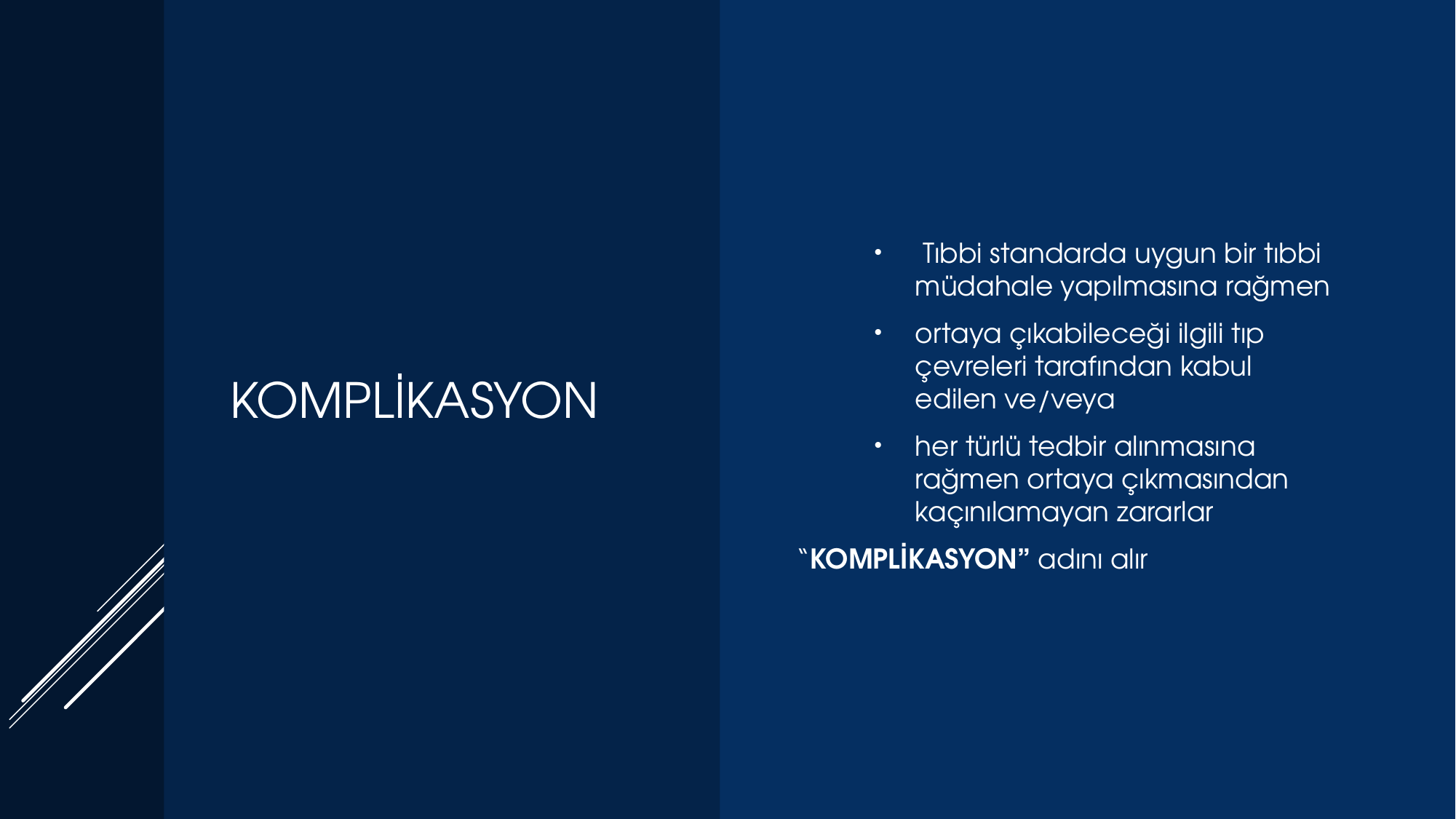

# Komplikasyon
 Tıbbi standarda uygun bir tıbbi müdahale yapılmasına rağmen
ortaya çıkabileceği ilgili tıp çevreleri tarafından kabul edilen ve/veya
her türlü tedbir alınmasına rağmen ortaya çıkmasından kaçınılamayan zararlar
 “KOMPLİKASYON” adını alır